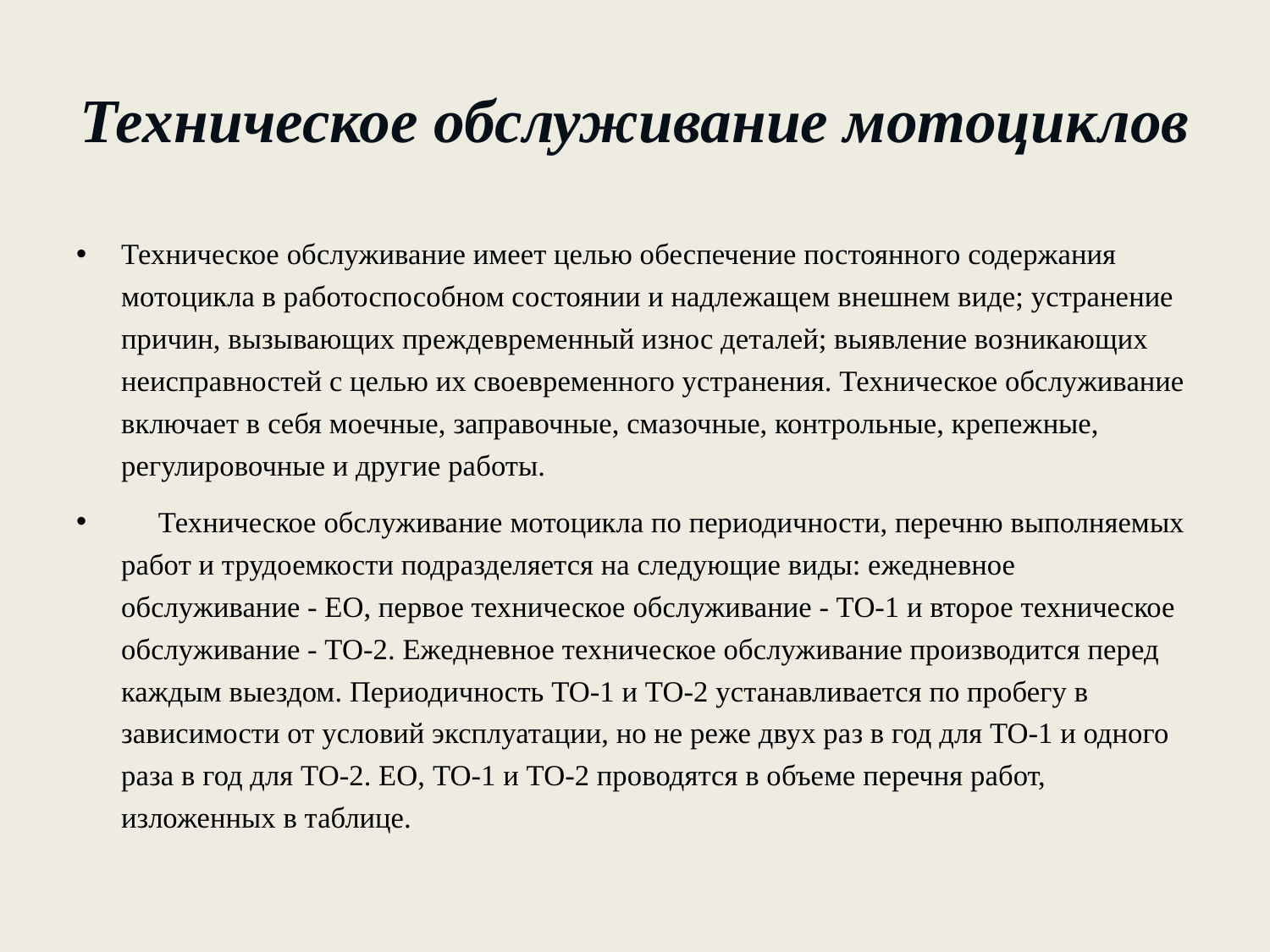

# Техническое обслуживание мотоциклов
Техническое обслуживание имеет целью обеспечение постоянного содержания мотоцикла в работоспособном состоянии и надлежащем внешнем виде; устранение причин, вызывающих преждевременный износ деталей; выявление возникающих неисправностей с целью их своевременного устранения. Техническое обслуживание включает в себя моечные, заправочные, смазочные, контрольные, крепежные, регулировочные и другие работы.
     Техническое обслуживание мотоцикла по периодичности, перечню выполняемых работ и трудоемкости подразделяется на следующие виды: ежедневное обслуживание - ЕО, первое техническое обслуживание - ТО-1 и второе техническое обслуживание - ТО-2. Ежедневное техническое обслуживание производится перед каждым выездом. Периодичность ТО-1 и ТО-2 устанавливается по пробегу в зависимости от условий эксплуатации, но не реже двух раз в год для ТО-1 и одного раза в год для ТО-2. ЕО, ТО-1 и ТО-2 проводятся в объеме перечня работ, изложенных в таблице.